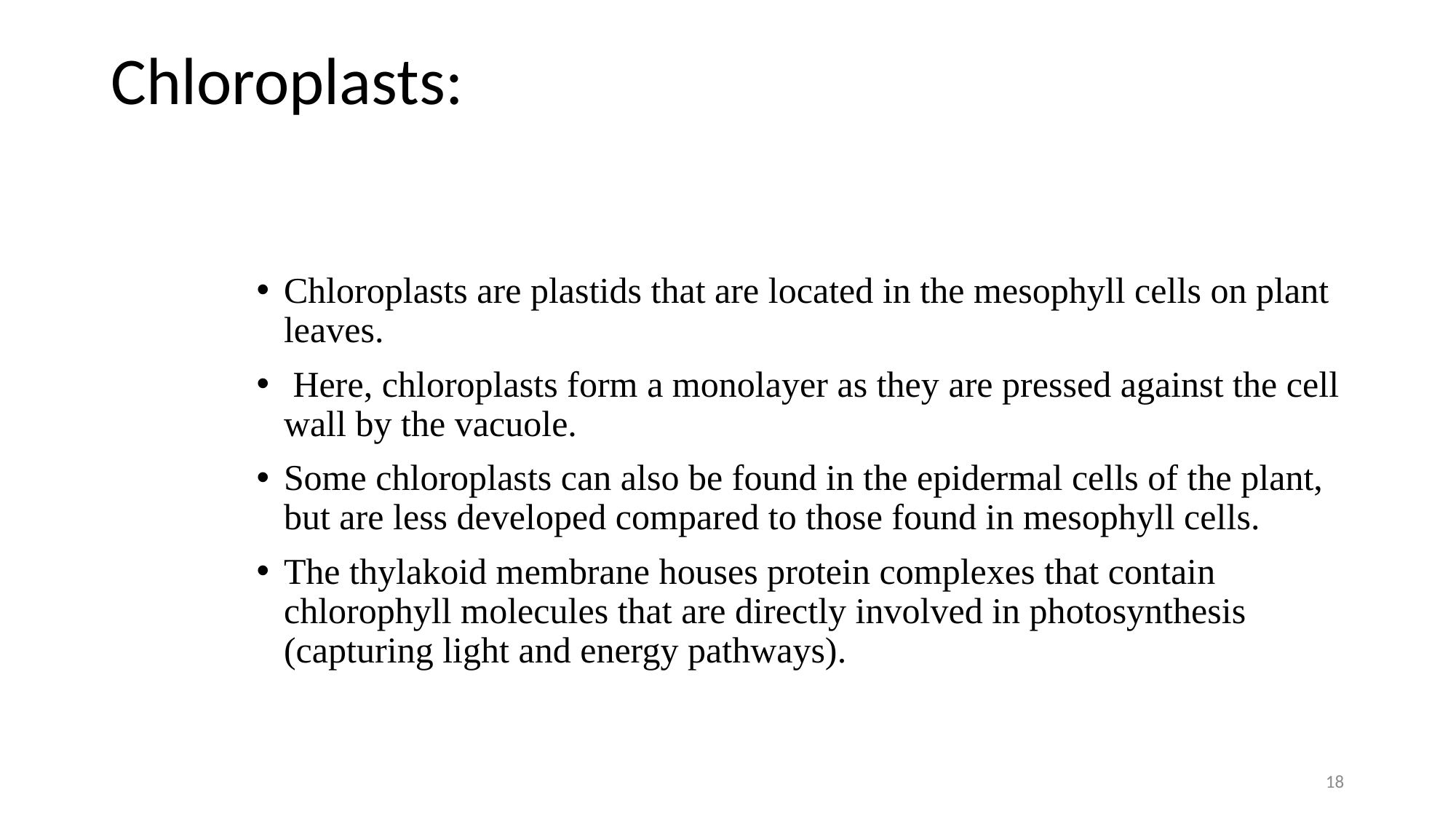

# Chloroplasts:

Chloroplasts are plastids that are located in the mesophyll cells on plant leaves.
 Here, chloroplasts form a monolayer as they are pressed against the cell wall by the vacuole.
Some chloroplasts can also be found in the epidermal cells of the plant, but are less developed compared to those found in mesophyll cells.
The thylakoid membrane houses protein complexes that contain chlorophyll molecules that are directly involved in photosynthesis (capturing light and energy pathways).

18